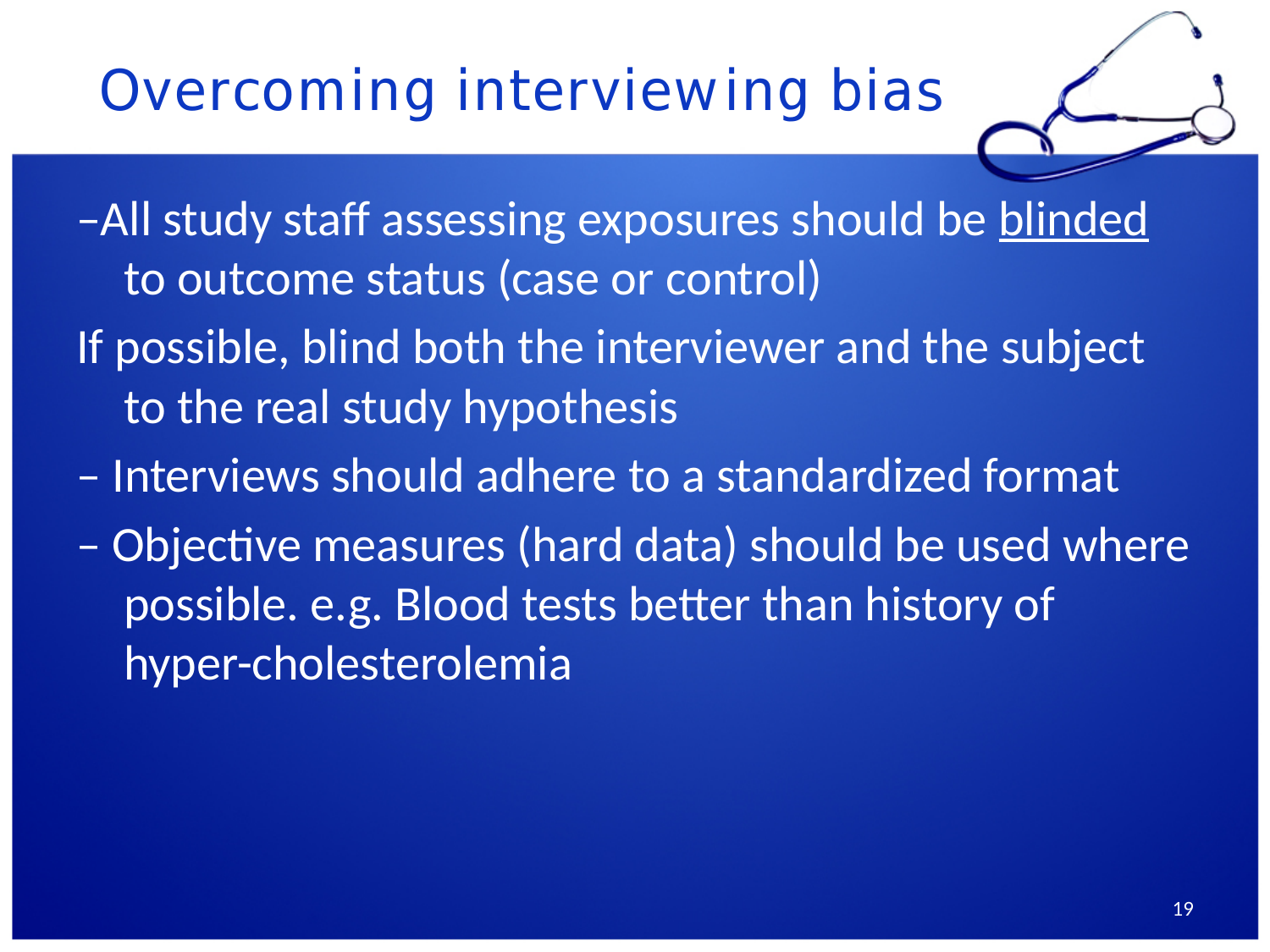

# Overcoming interviewing bias
–All study staff assessing exposures should be blinded to outcome status (case or control)
If possible, blind both the interviewer and the subject to the real study hypothesis
– Interviews should adhere to a standardized format
– Objective measures (hard data) should be used where possible. e.g. Blood tests better than history of hyper-cholesterolemia
19